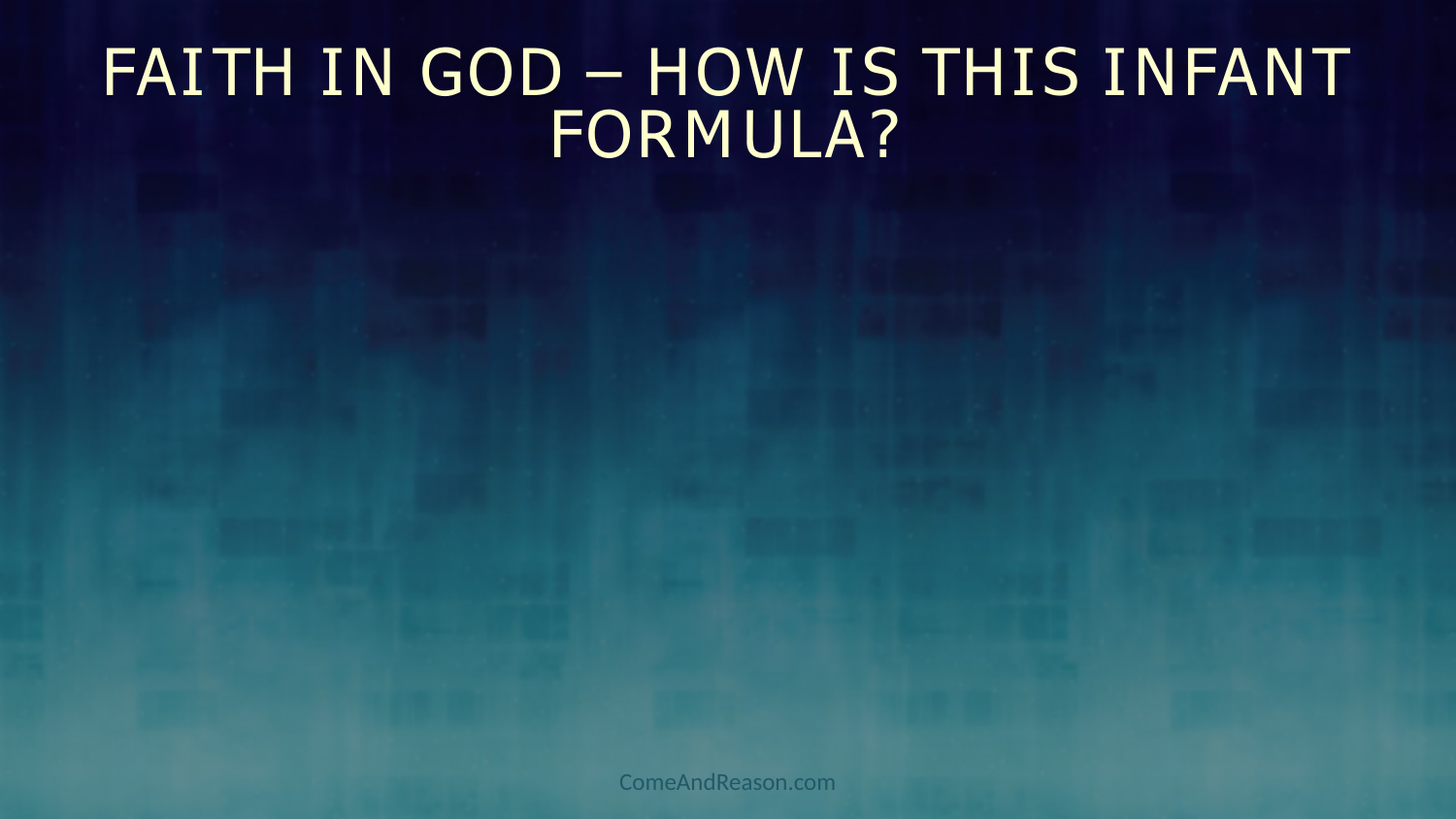

# Faith in God – how is this infant formula?

ComeAndReason.com